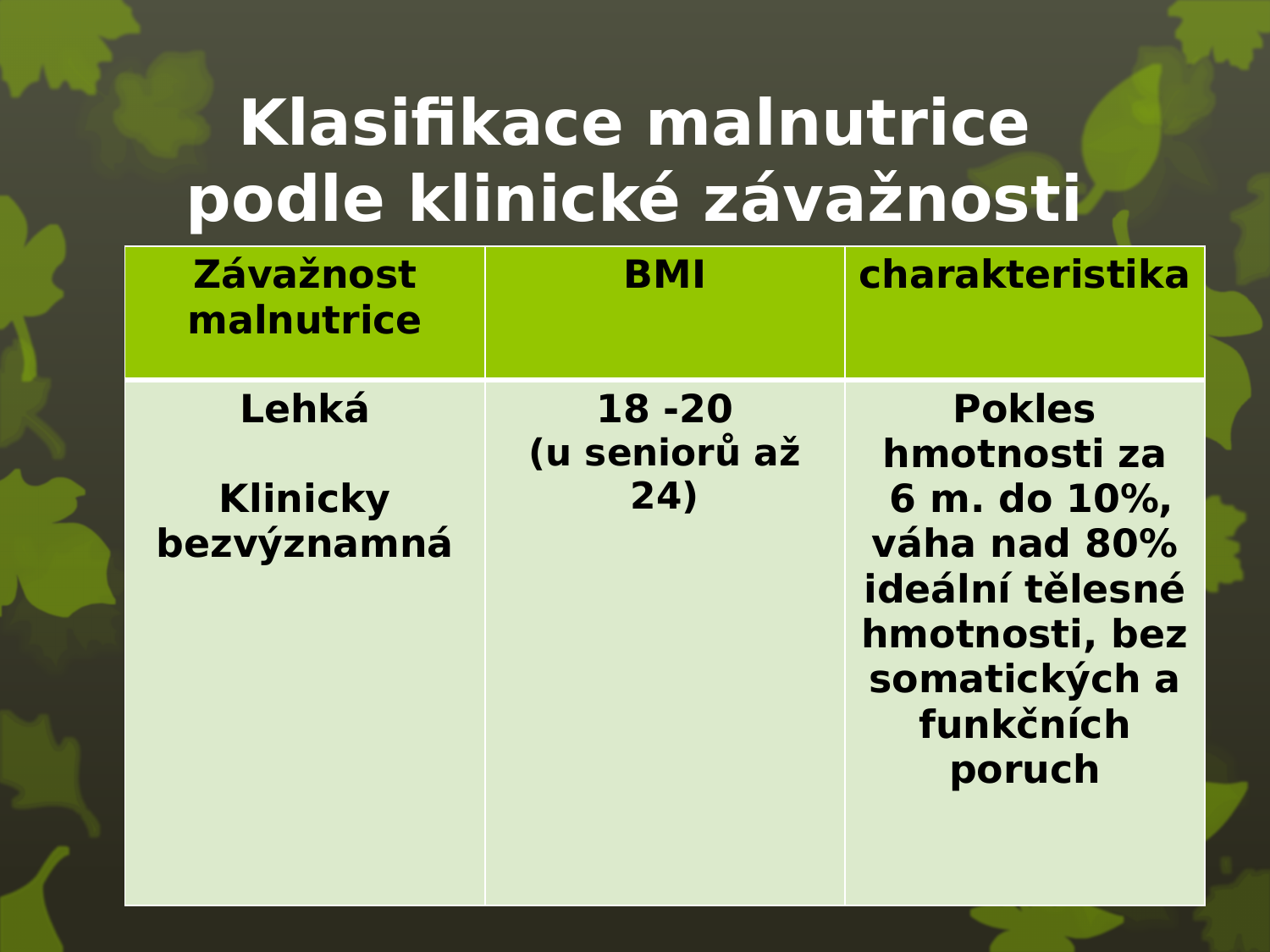

# Klasifikace malnutrice podle klinické závažnosti
| Závažnost malnutrice | BMI | charakteristika |
| --- | --- | --- |
| Lehká Klinicky bezvýznamná | 18 -20 (u seniorů až 24) | Pokles hmotnosti za 6 m. do 10%, váha nad 80% ideální tělesné hmotnosti, bez somatických a funkčních poruch |